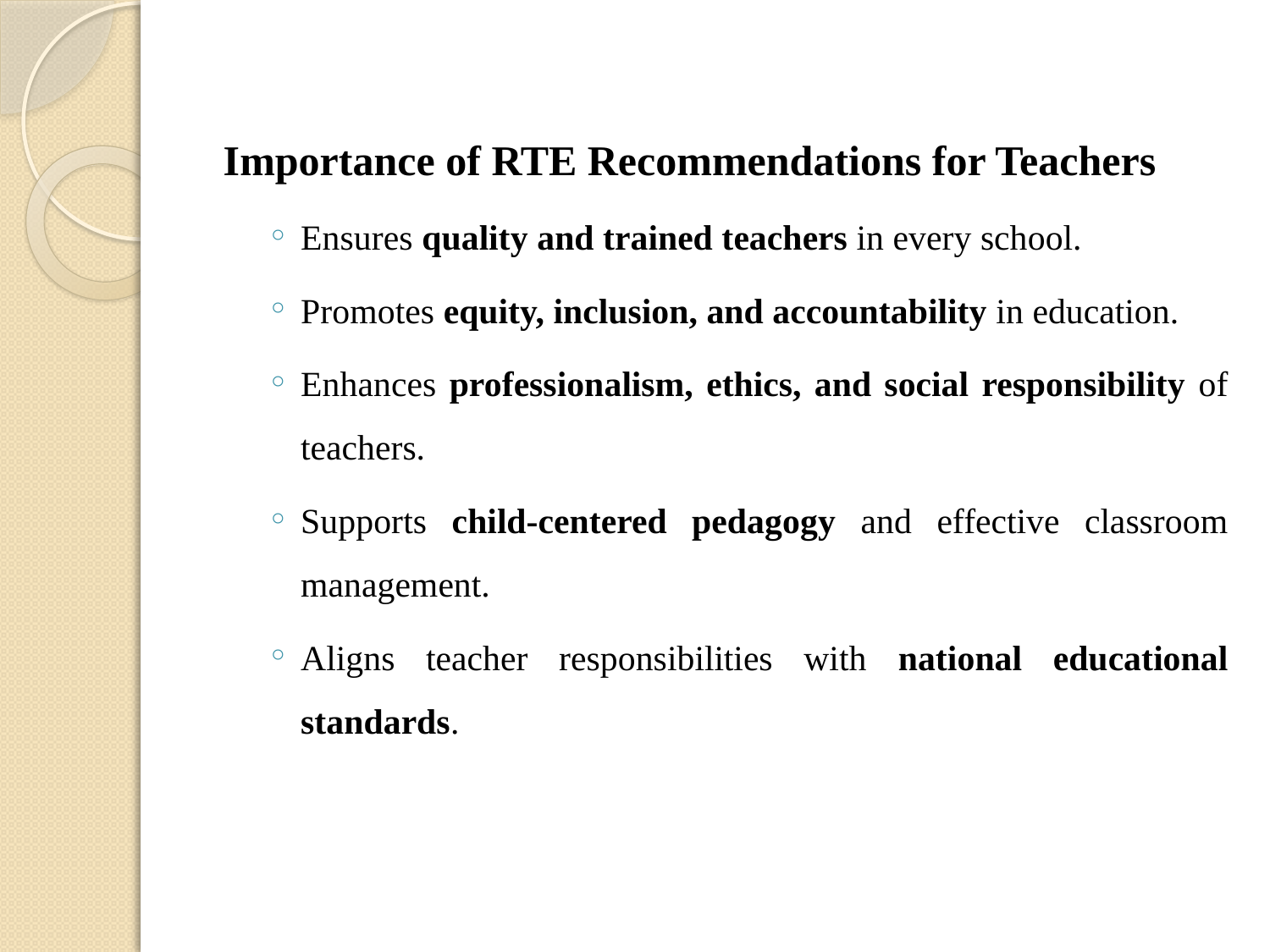

Importance of RTE Recommendations for Teachers
Ensures quality and trained teachers in every school.
Promotes equity, inclusion, and accountability in education.
Enhances professionalism, ethics, and social responsibility of teachers.
Supports child-centered pedagogy and effective classroom management.
Aligns teacher responsibilities with national educational standards.